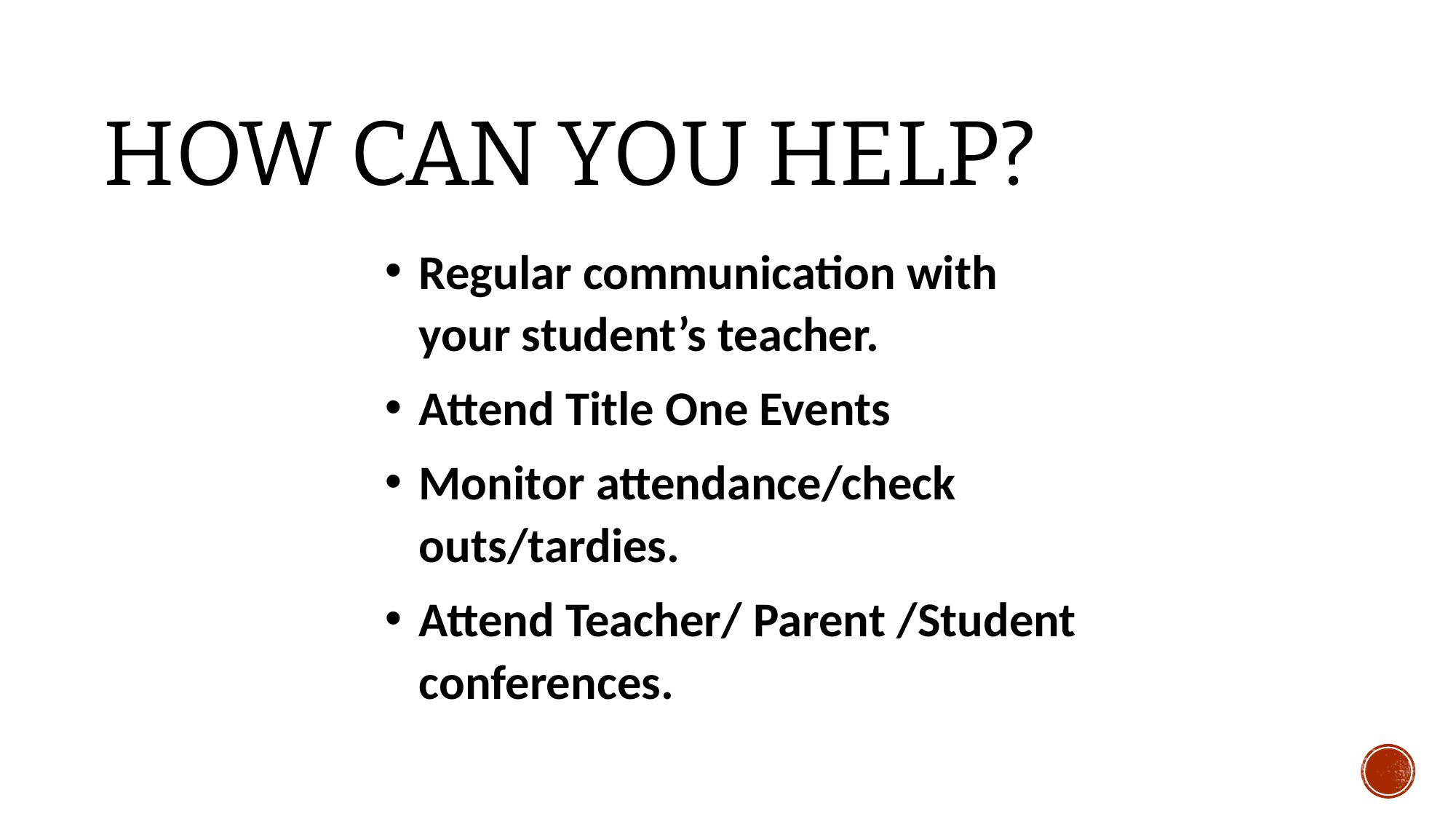

# How can you help?
Regular communication with your student’s teacher.
Attend Title One Events
Monitor attendance/check outs/tardies.
Attend Teacher/ Parent /Student conferences.